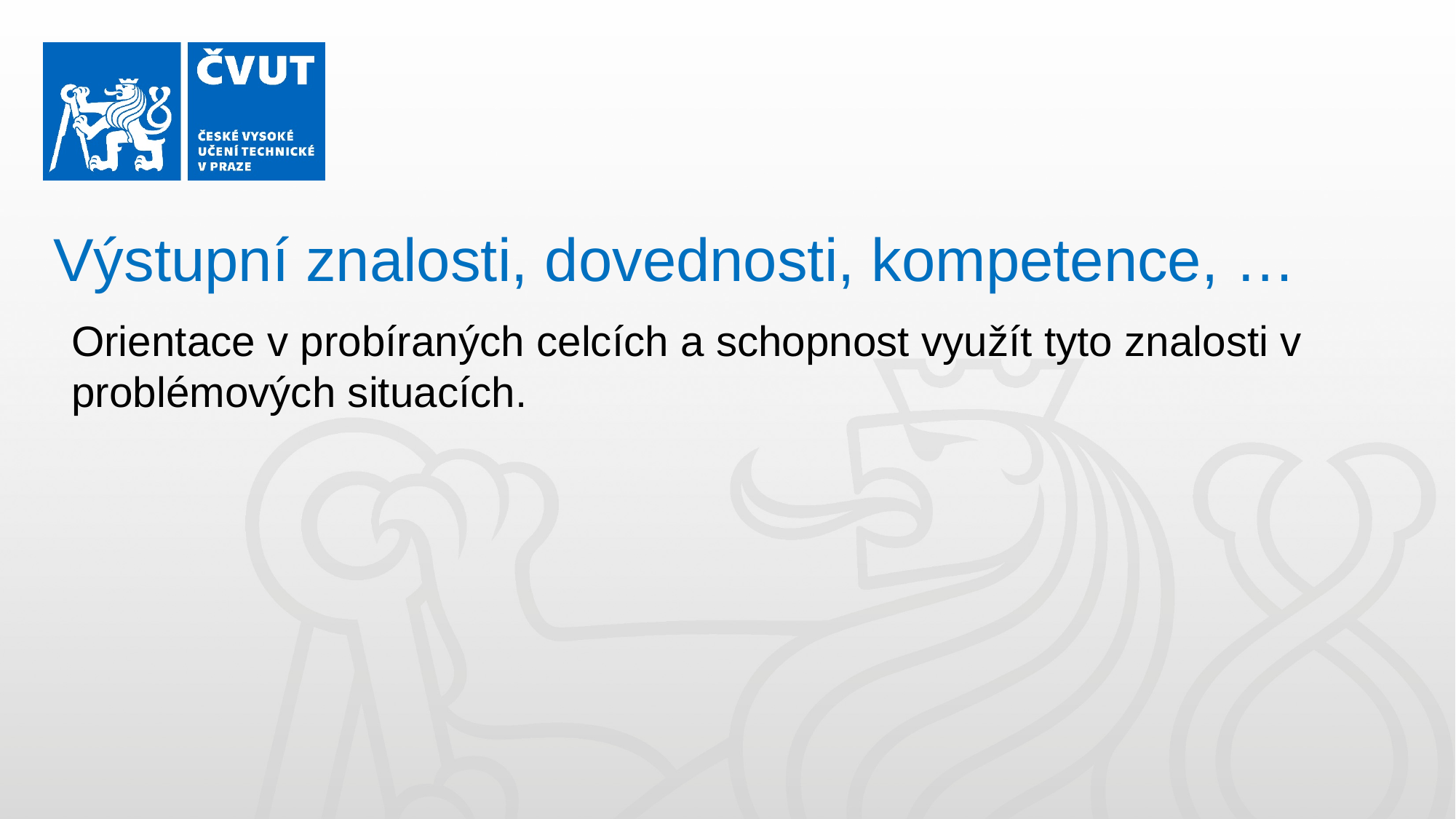

Výstupní znalosti, dovednosti, kompetence, …
Orientace v probíraných celcích a schopnost využít tyto znalosti v problémových situacích.